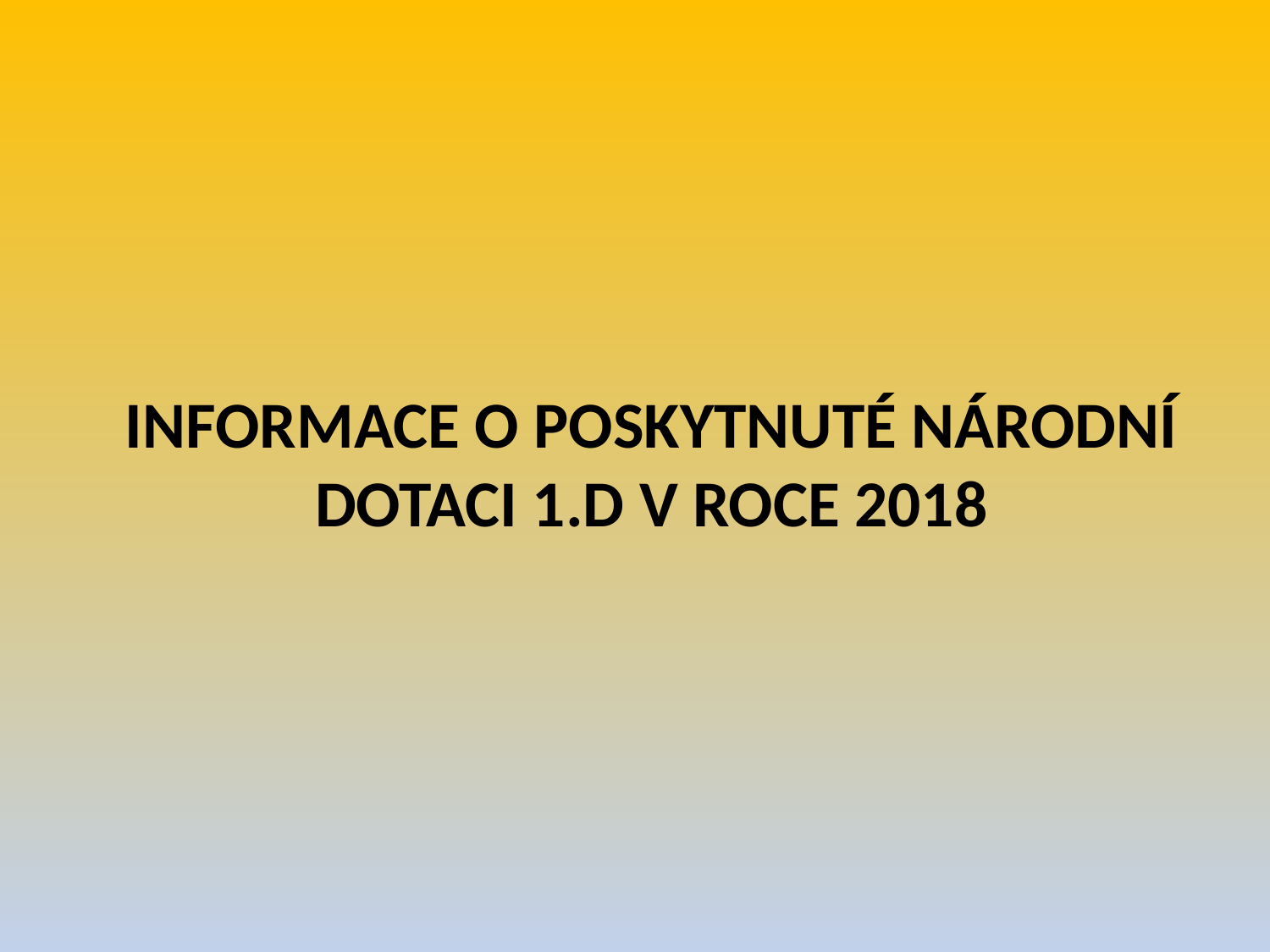

# Informace o poskytnuté národní dotaci 1.D v roce 2018